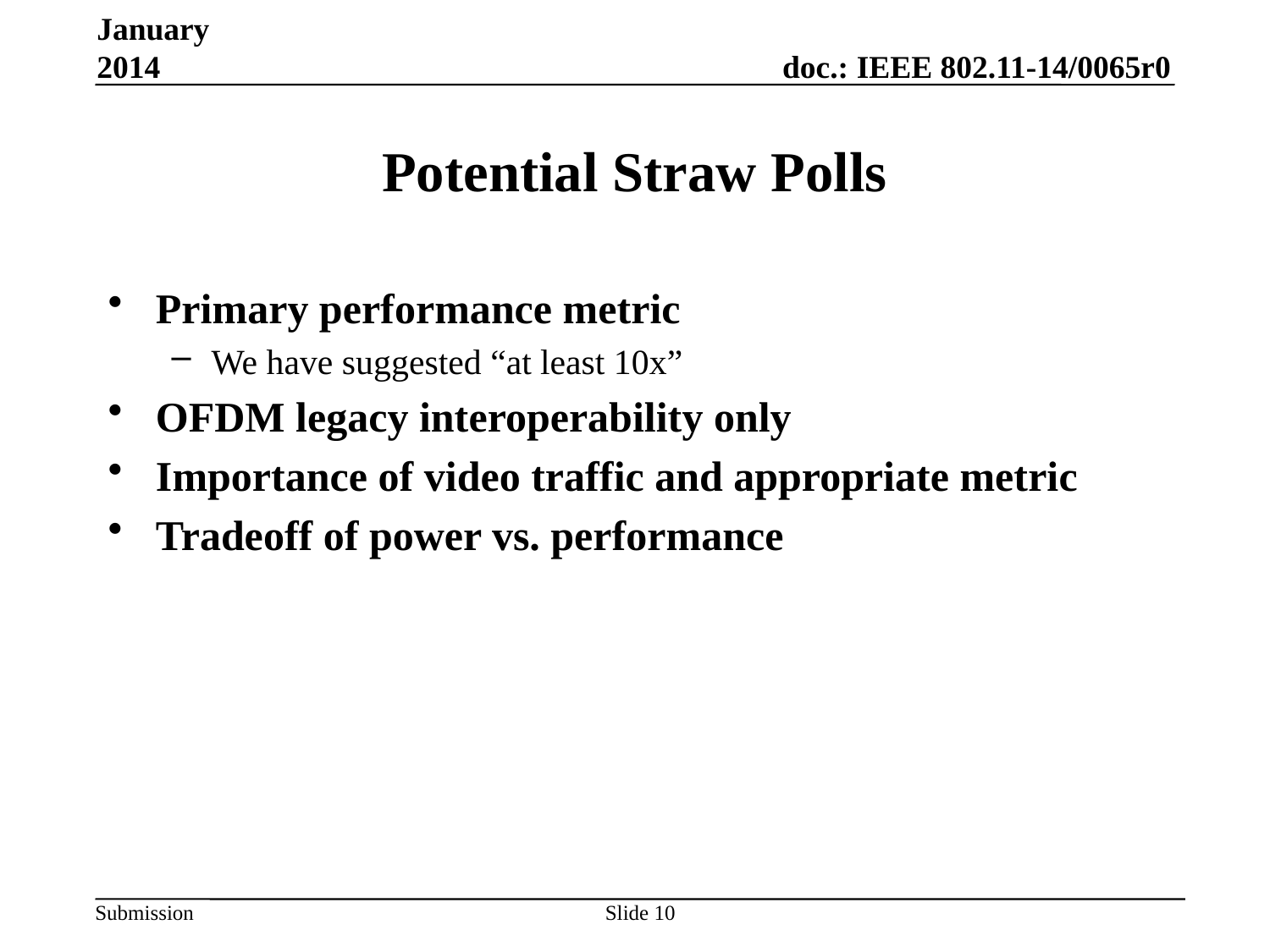

January 2014
# Potential Straw Polls
Primary performance metric
We have suggested “at least 10x”
OFDM legacy interoperability only
Importance of video traffic and appropriate metric
Tradeoff of power vs. performance

Slide 10
Osama Aboul-Magd, Huawei Technologies